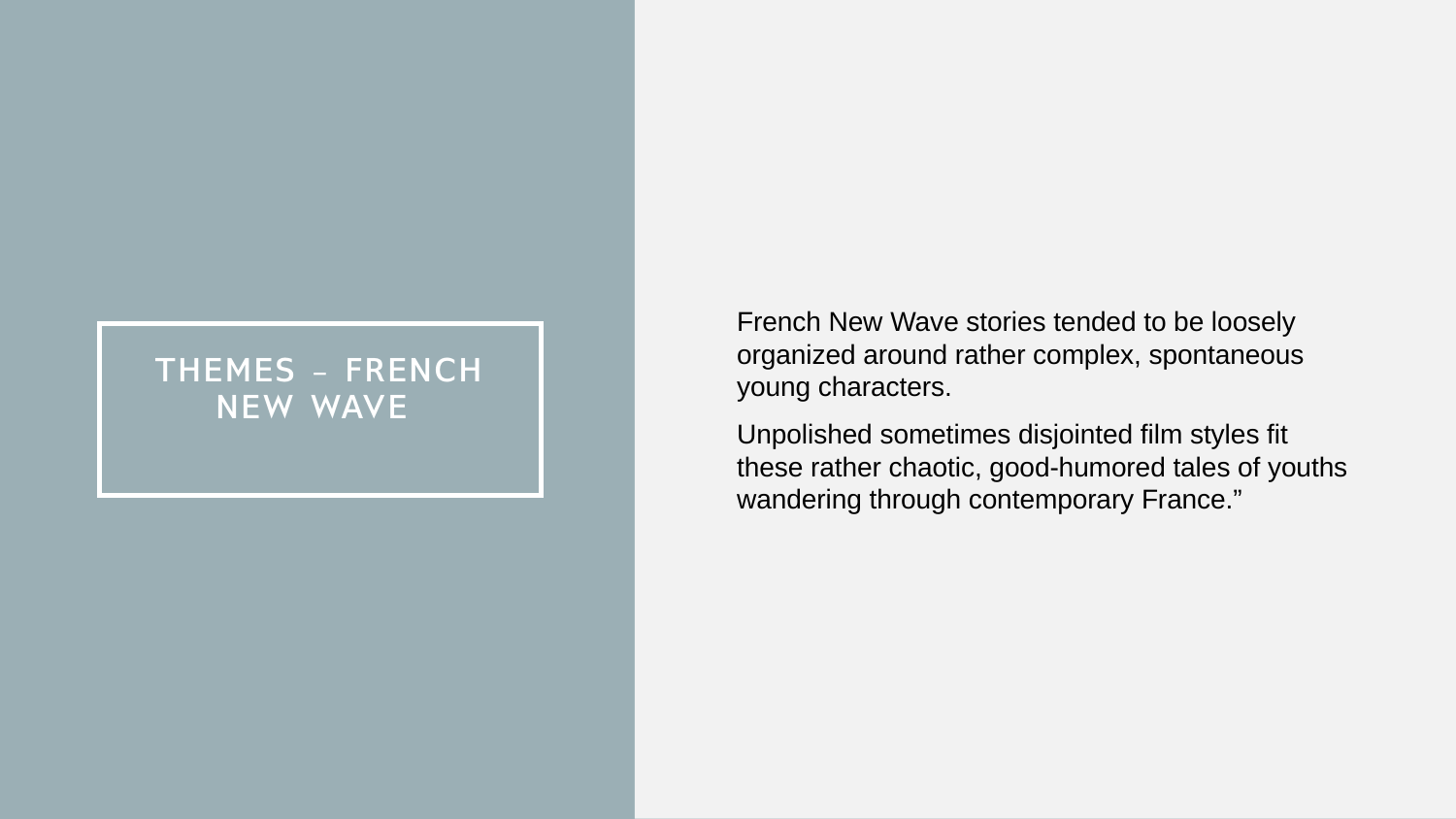

French New Wave stories tended to be loosely organized around rather complex, spontaneous young characters.
Unpolished sometimes disjointed film styles fit these rather chaotic, good-humored tales of youths wandering through contemporary France.”
# Themes – French new wave